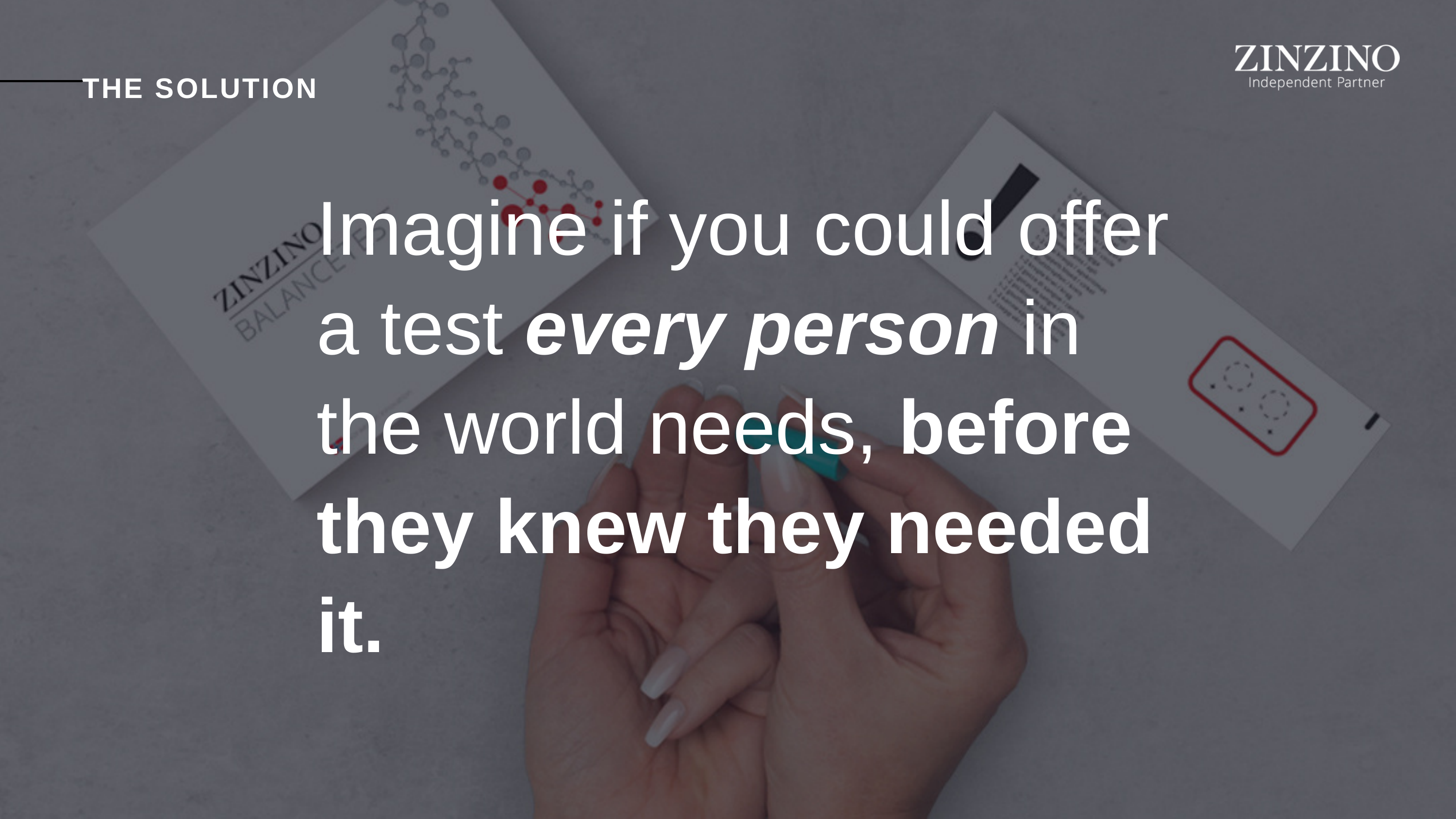

THE SOLUTION

Imagine if you could offer a test every person in the world needs, before they knew they needed it.